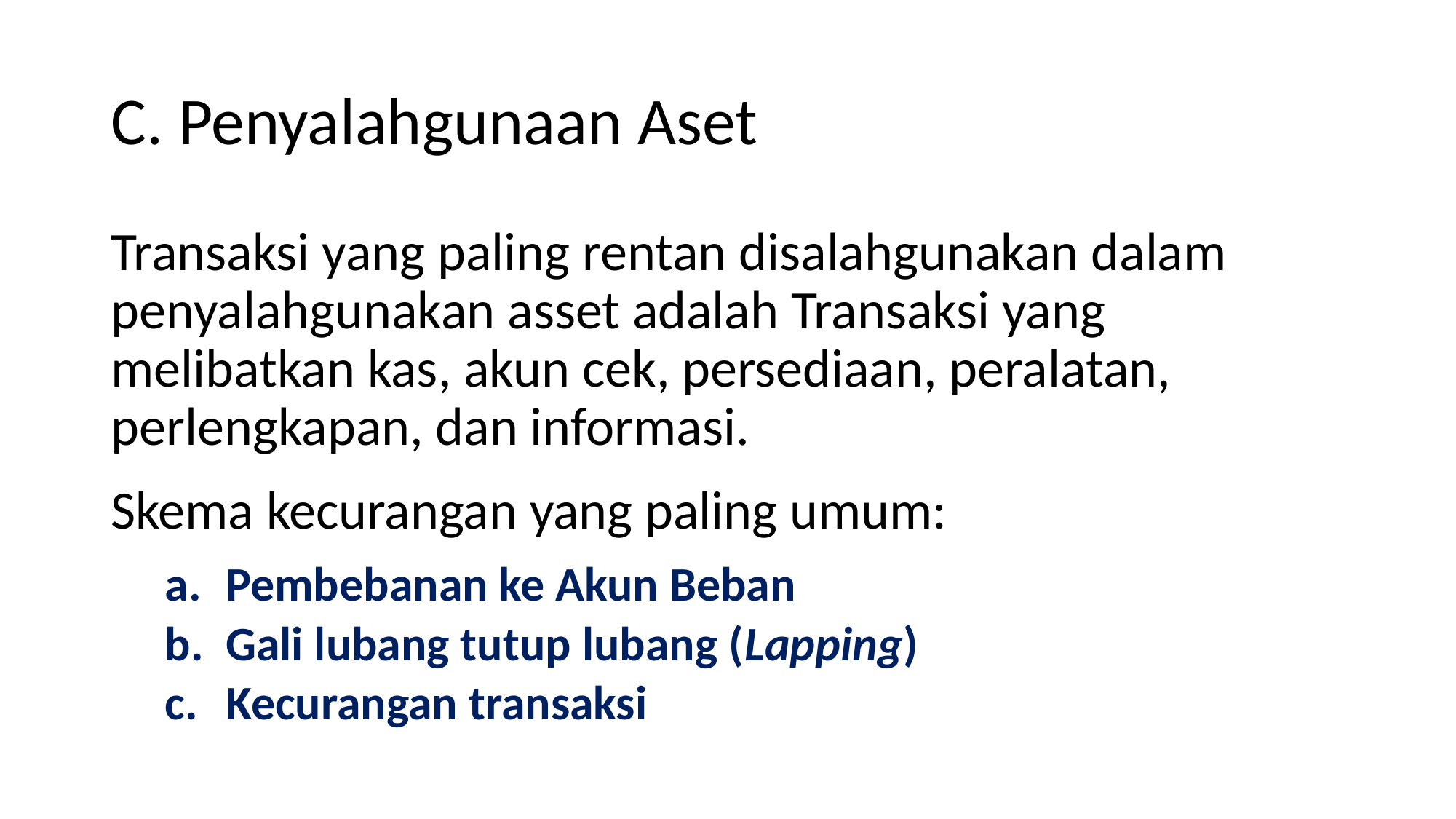

# C. Penyalahgunaan Aset
Transaksi yang paling rentan disalahgunakan dalam penyalahgunakan asset adalah Transaksi yang melibatkan kas, akun cek, persediaan, peralatan, perlengkapan, dan informasi.
Skema kecurangan yang paling umum:
Pembebanan ke Akun Beban
Gali lubang tutup lubang (Lapping)
Kecurangan transaksi